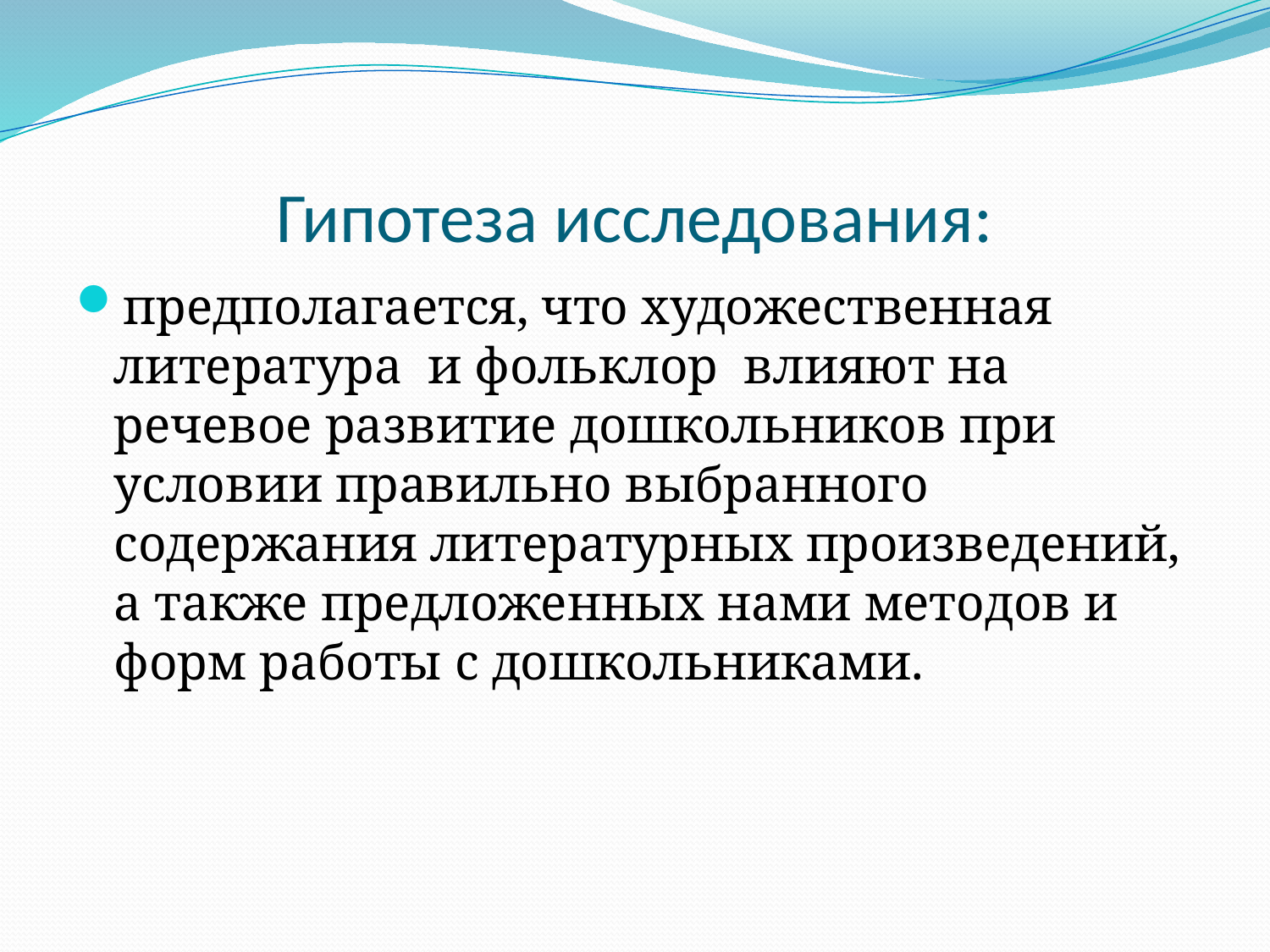

# Гипотеза исследования:
предполагается, что художественная литература  и фольклор  влияют на речевое развитие дошкольников при условии правильно выбранного содержания литературных произведений, а также предложенных нами методов и форм работы с дошкольниками.